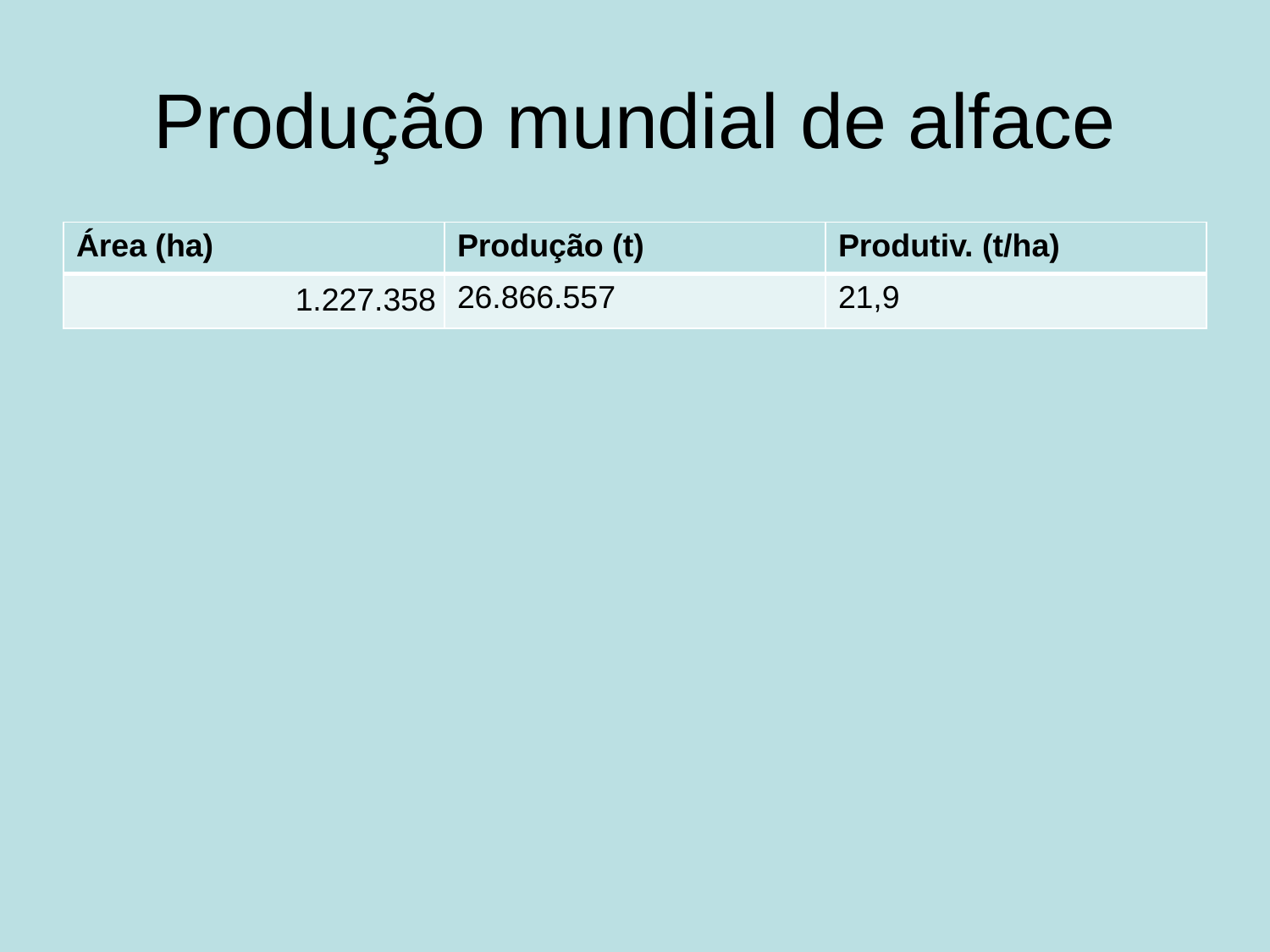

# Produção mundial de alface
| Área (ha) | Produção (t) | Produtiv. (t/ha) |
| --- | --- | --- |
| 1.227.358 | 26.866.557 | 21,9 |